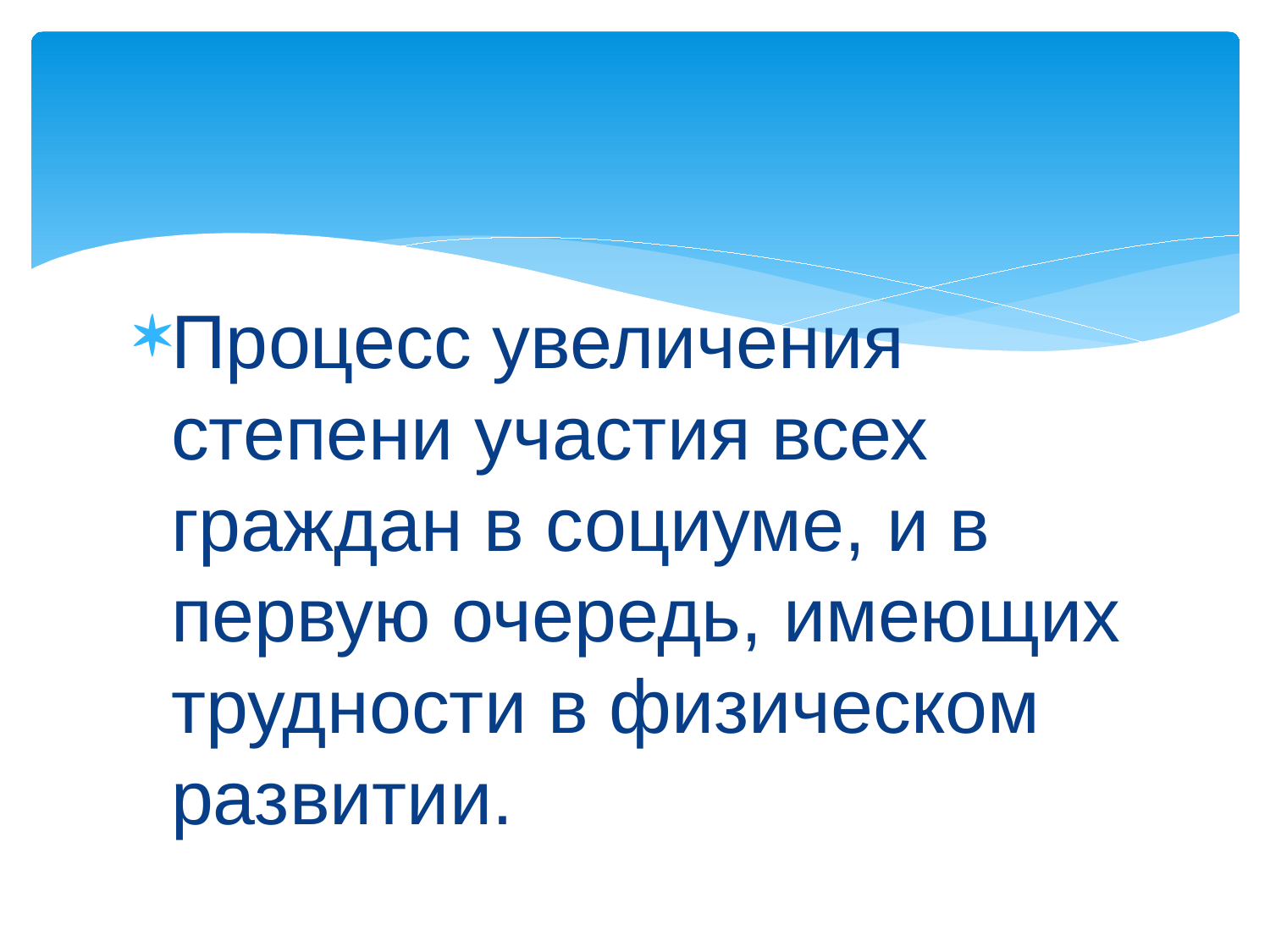

#
Процесс увеличения степени участия всех граждан в социуме, и в первую очередь, имеющих трудности в физическом развитии.